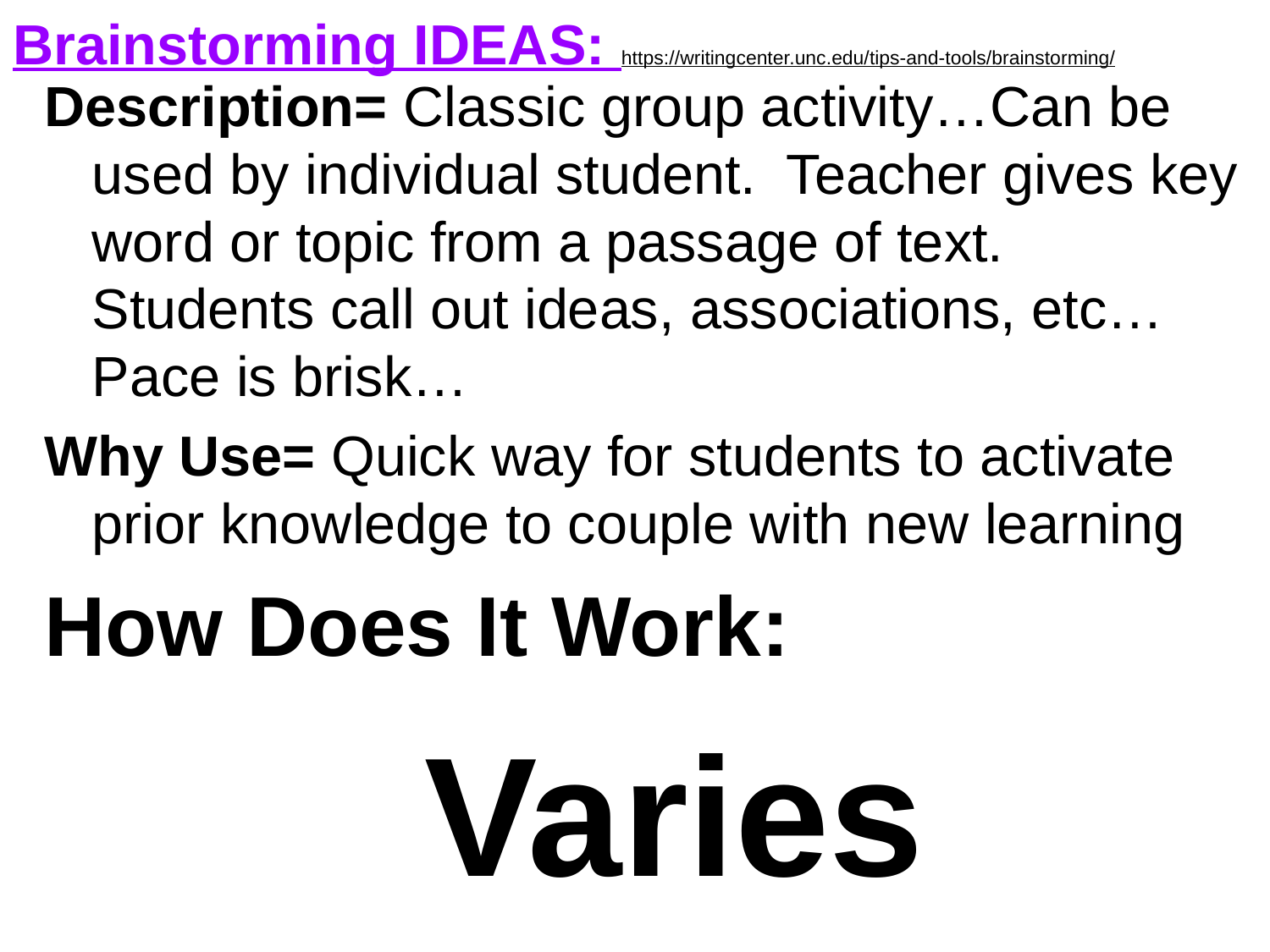

# Brainstorming IDEAS: https://writingcenter.unc.edu/tips-and-tools/brainstorming/
Description= Classic group activity…Can be used by individual student.  Teacher gives key word or topic from a passage of text.  Students call out ideas, associations, etc…Pace is brisk…
Why Use= Quick way for students to activate prior knowledge to couple with new learning
How Does It Work:
 Varies